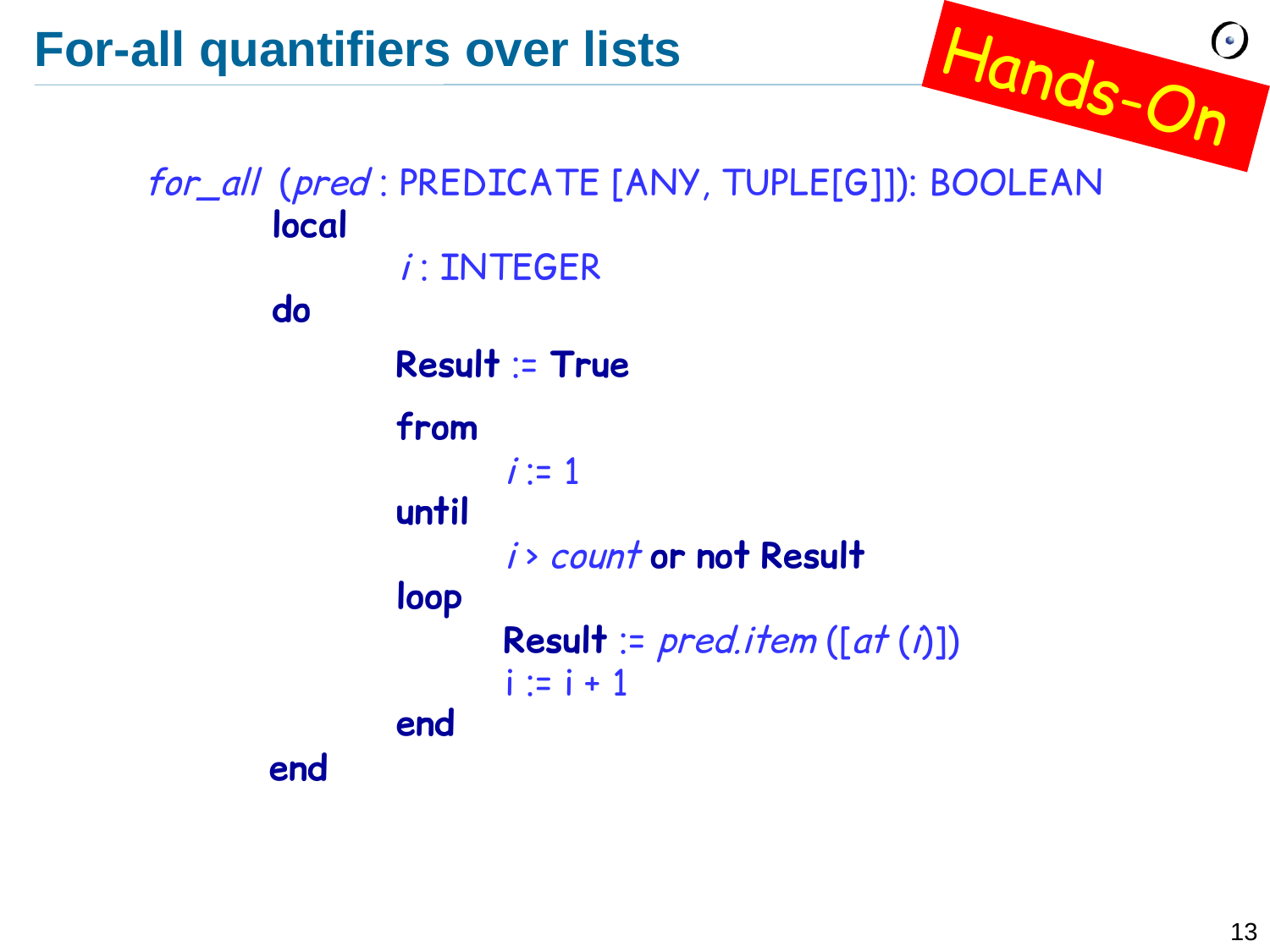

# For-all quantifiers over lists
Hands-On
for_all  (pred : PREDICATE [ANY, TUPLE[G]]): BOOLEAN
	local
		i : INTEGER
	do
Result := True
		from

		until

		loop

		end

i := 1

i > count or not Result

i := i + 1
Result := pred.item ([at (i)])
	end